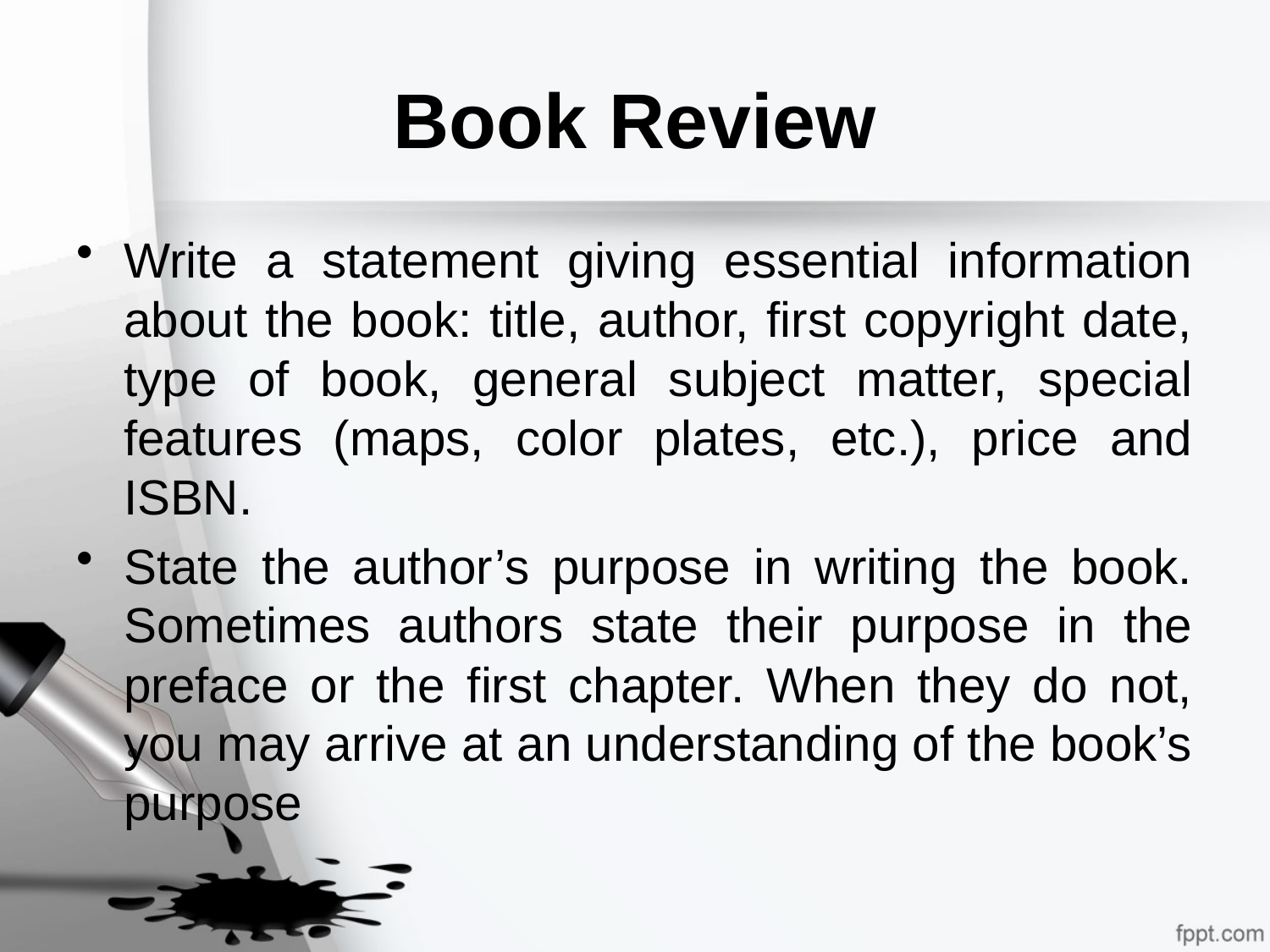

# Book Review
Write a statement giving essential information about the book: title, author, first copyright date, type of book, general subject matter, special features (maps, color plates, etc.), price and ISBN.
State the author’s purpose in writing the book. Sometimes authors state their purpose in the preface or the first chapter. When they do not, you may arrive at an understanding of the book’s purpose